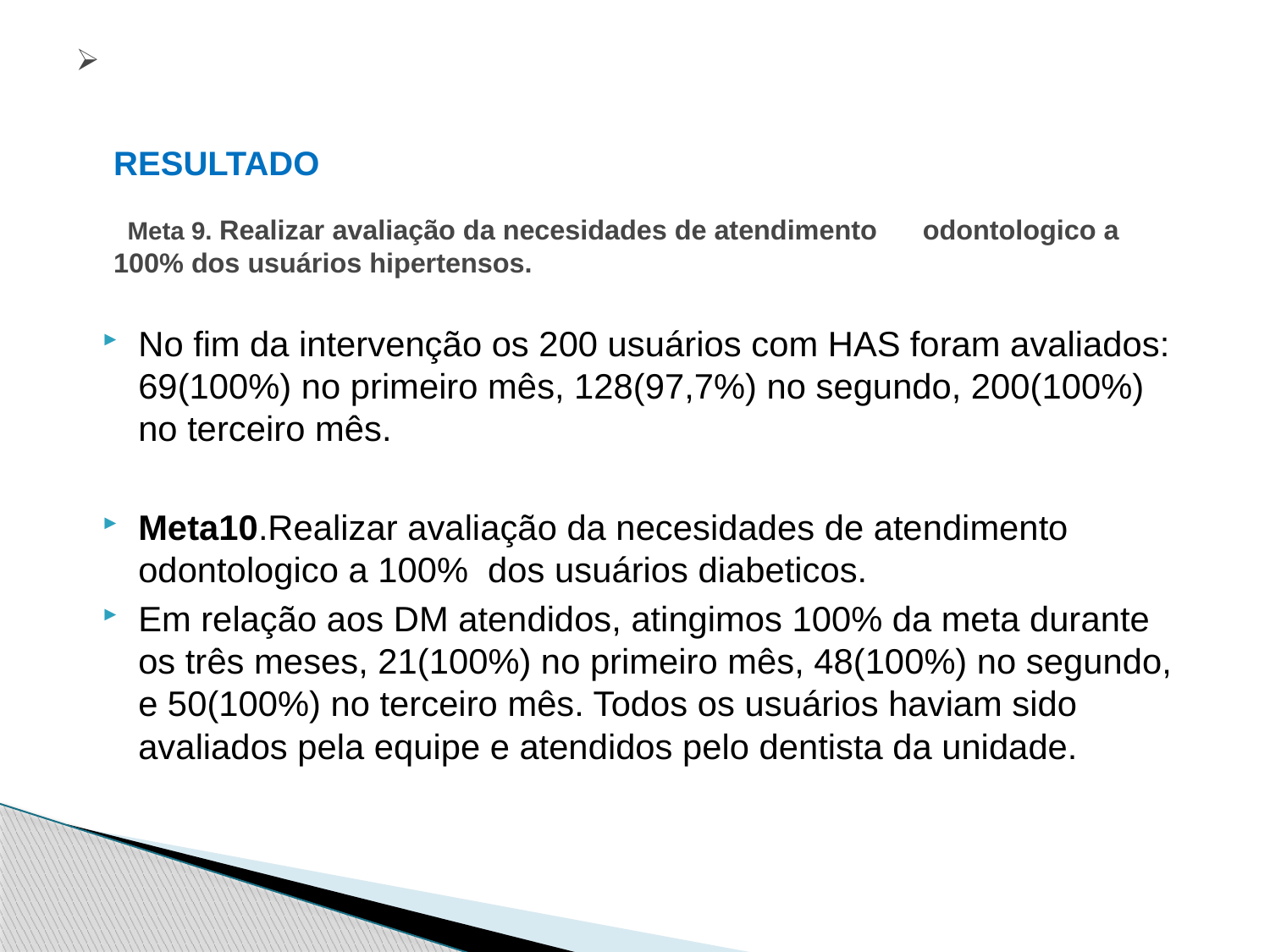

# RESULTADO Meta 9. Realizar avaliação da necesidades de atendimento      odontologico a 100% dos usuários hipertensos.

No fim da intervenção os 200 usuários com HAS foram avaliados: 69(100%) no primeiro mês, 128(97,7%) no segundo, 200(100%) no terceiro mês.

Meta10.Realizar avaliação da necesidades de atendimento  odontologico a 100%  dos usuários diabeticos.
Em relação aos DM atendidos, atingimos 100% da meta durante os três meses, 21(100%) no primeiro mês, 48(100%) no segundo, e 50(100%) no terceiro mês. Todos os usuários haviam sido avaliados pela equipe e atendidos pelo dentista da unidade.